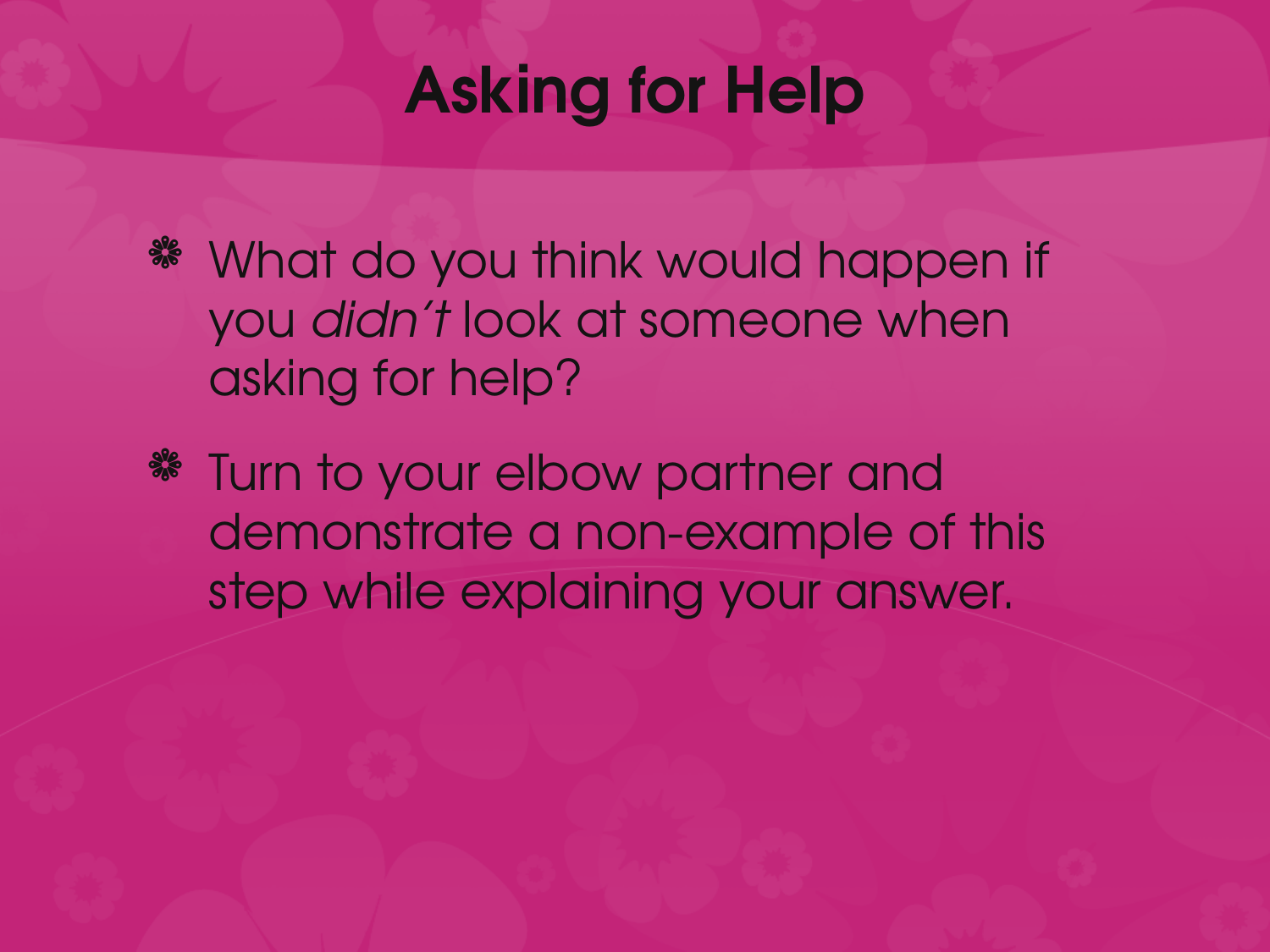

# Asking for Help
What do you think would happen if you didn’t look at someone when asking for help?
Turn to your elbow partner and demonstrate a non-example of this step while explaining your answer.